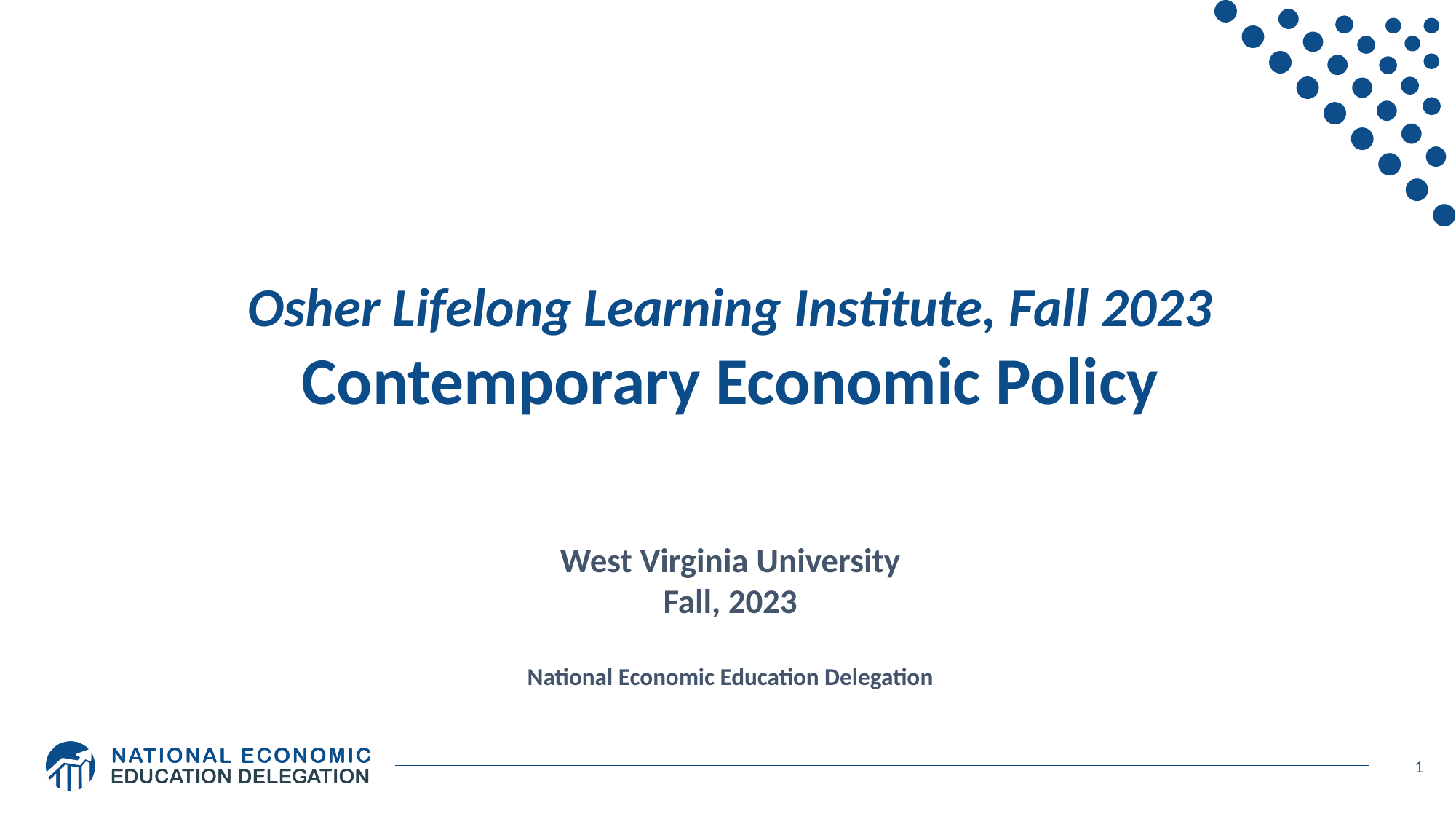

Osher Lifelong Learning Institute, Fall 2023
Contemporary Economic Policy
West Virginia University
Fall, 2023

National Economic Education Delegation
1